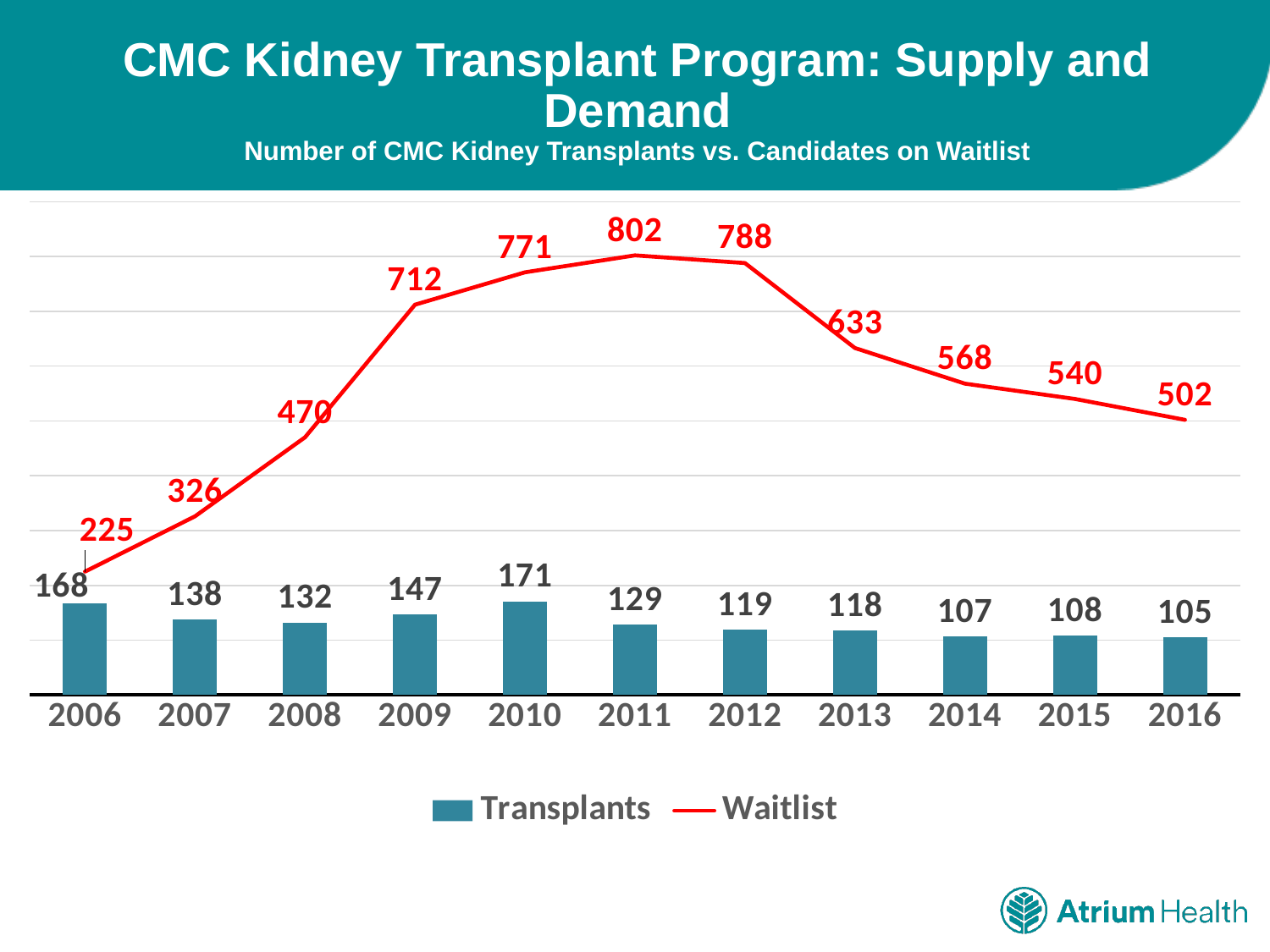

# CMC Kidney Transplant Program: Supply and Demand Number of CMC Kidney Transplants vs. Candidates on Waitlist

### Chart

| Category | Transplants | Waitlist |
|---|---|---|
| 2006 | 168.0 | 225.0 |
| 2007 | 138.0 | 326.0 |
| 2008 | 132.0 | 470.0 |
| 2009 | 147.0 | 712.0 |
| 2010 | 171.0 | 771.0 |
| 2011 | 129.0 | 802.0 |
| 2012 | 119.0 | 788.0 |
| 2013 | 118.0 | 633.0 |
| 2014 | 107.0 | 568.0 |
| 2015 | 108.0 | 540.0 |
| 2016 | 105.0 | 502.0 |